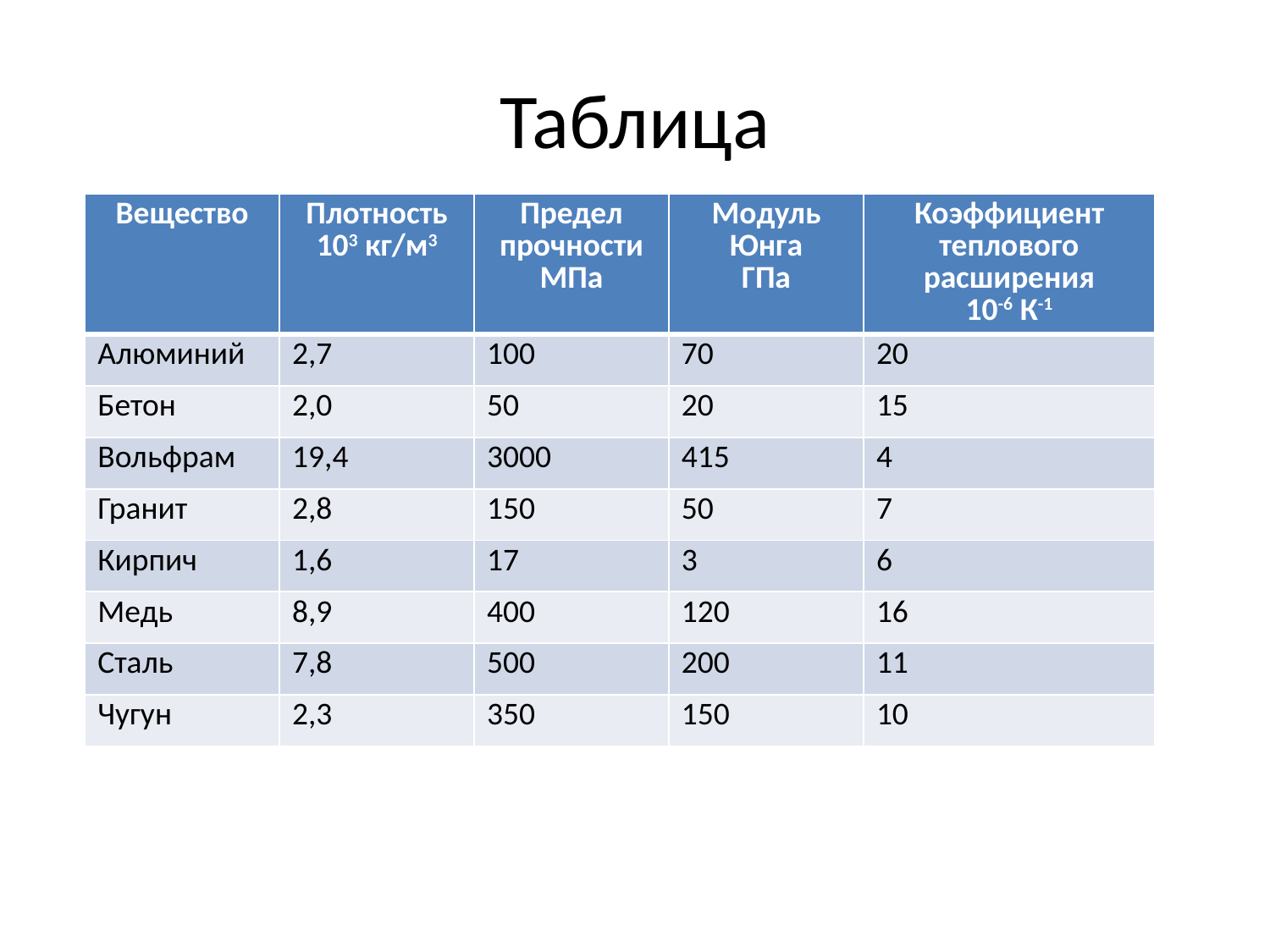

# Таблица
| Вещество | Плотность 103 кг/м3 | Предел прочности МПа | Модуль Юнга ГПа | Коэффициент теплового расширения 10-6 К-1 |
| --- | --- | --- | --- | --- |
| Алюминий | 2,7 | 100 | 70 | 20 |
| Бетон | 2,0 | 50 | 20 | 15 |
| Вольфрам | 19,4 | 3000 | 415 | 4 |
| Гранит | 2,8 | 150 | 50 | 7 |
| Кирпич | 1,6 | 17 | 3 | 6 |
| Медь | 8,9 | 400 | 120 | 16 |
| Сталь | 7,8 | 500 | 200 | 11 |
| Чугун | 2,3 | 350 | 150 | 10 |